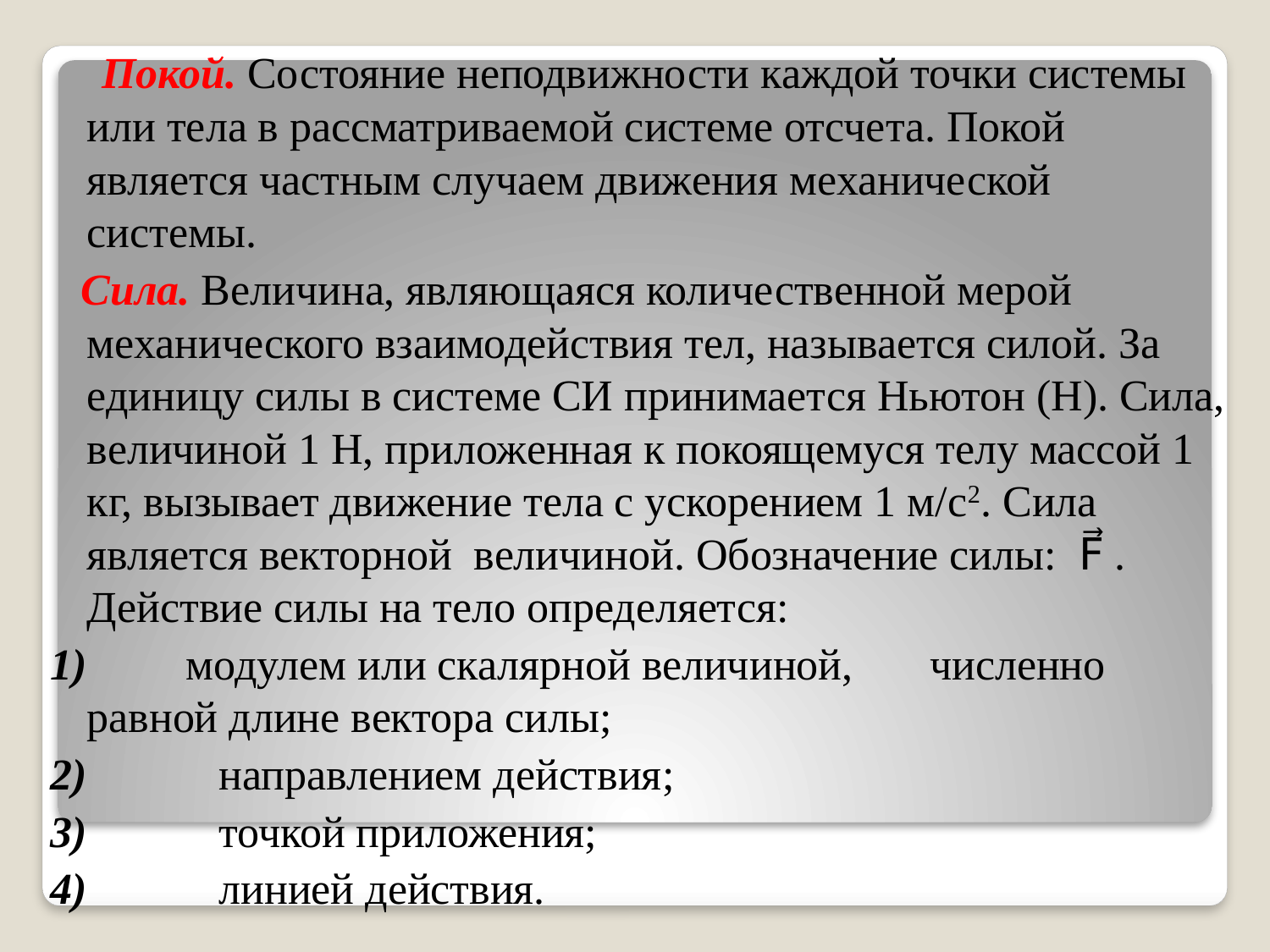

Покой. Состояние неподвижности каждой точки системы или тела в рассматриваемой системе отсчета. Покой является частным случаем движения механической системы.
  Сила. Величина, являющаяся количественной мерой механического взаимодействия тел, называется силой. За единицу силы в системе СИ принимается Ньютон (Н). Сила, величиной 1 Н, приложенная к покоящемуся телу массой 1 кг, вызывает движение тела с ускорением 1 м/с2. Сила является векторной  величиной. Обозначение силы:  F⃗ . Действие силы на тело определяется:
1)         модулем или скалярной величиной,       численно равной длине вектора силы;
2)            направлением действия;
3)            точкой приложения;
4)            линией действия.